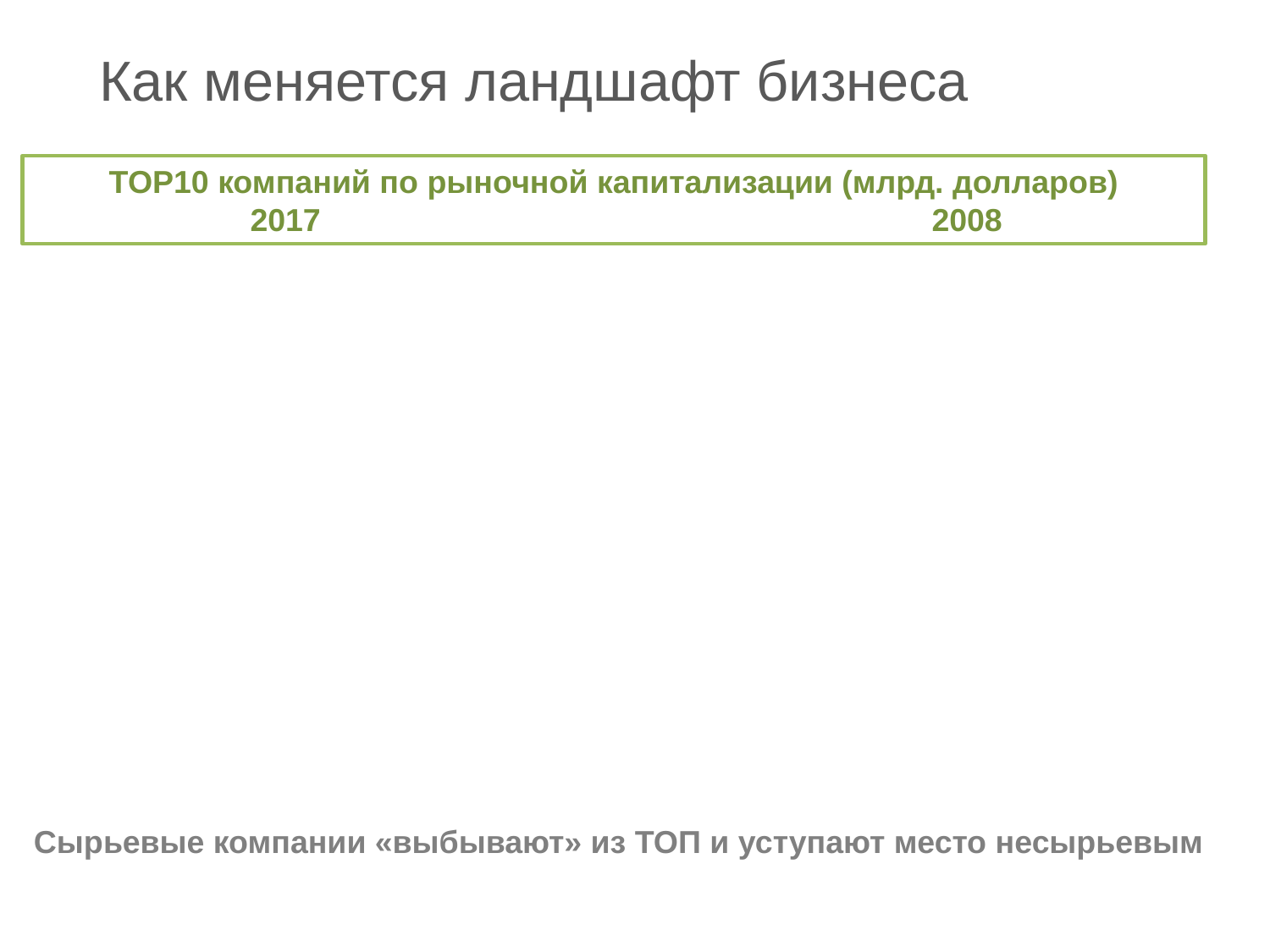

Как меняется ландшафт бизнеса
TOP10 компаний по рыночной капитализации (млрд. долларов)
   2017                                                                     2008

### Chart

| Category |
|---|

### Chart

| Category |
|---|
Сырьевые компании «выбывают» из ТОП и уступают место несырьевым